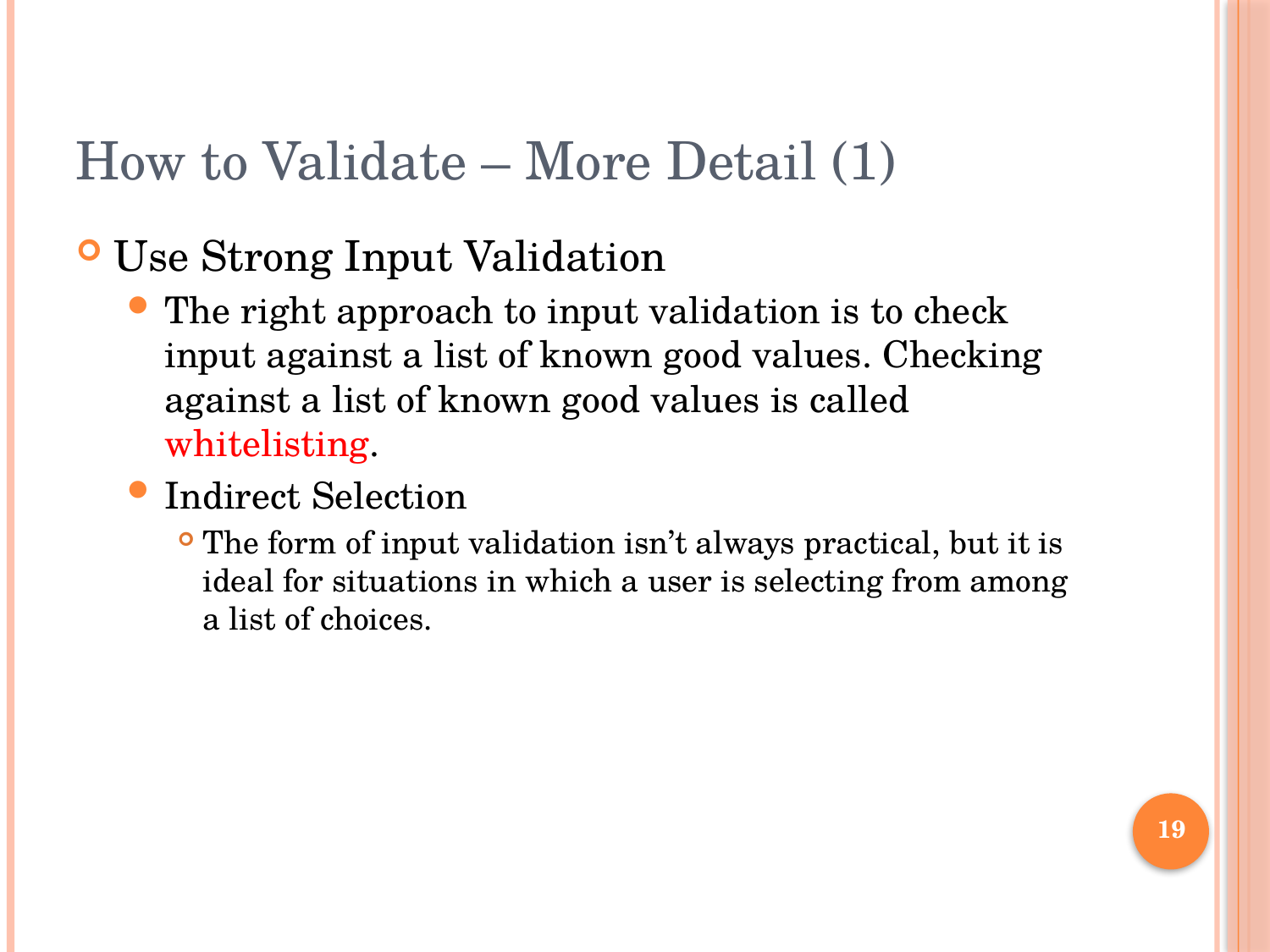

# How to Validate – More Detail (1)
Use Strong Input Validation
The right approach to input validation is to check input against a list of known good values. Checking against a list of known good values is called whitelisting.
Indirect Selection
The form of input validation isn’t always practical, but it is ideal for situations in which a user is selecting from among a list of choices.
19